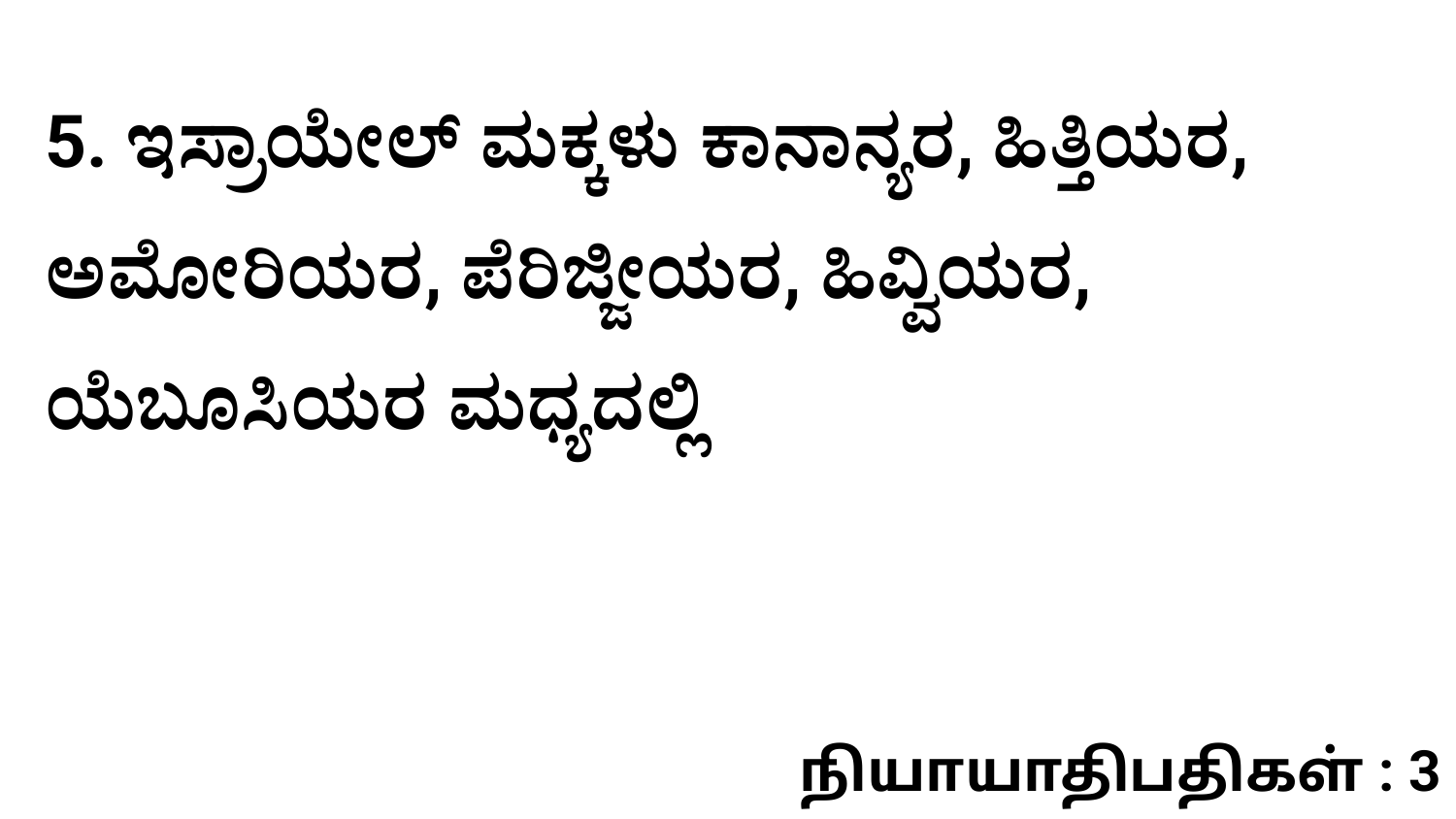

5. ಇಸ್ರಾಯೇಲ್‌ ಮಕ್ಕಳು ಕಾನಾನ್ಯರ, ಹಿತ್ತಿಯರ, ಅಮೋರಿಯರ, ಪೆರಿಜ್ಜೀಯರ, ಹಿವ್ವಿಯರ, ಯೆಬೂಸಿಯರ ಮಧ್ಯದಲ್ಲಿ
நியாயாதிபதிகள் : 3